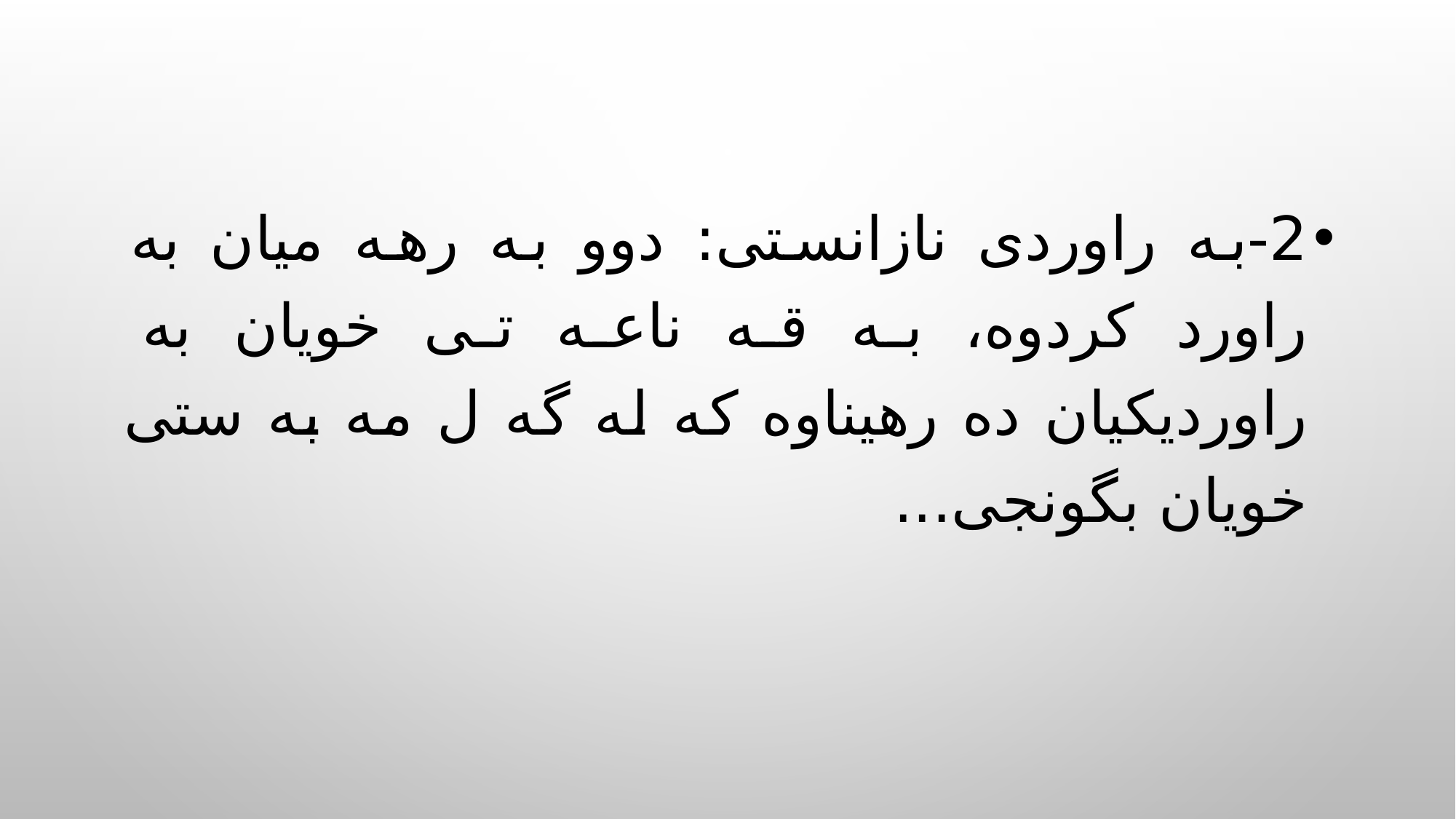

2-به راوردی نازانستی: دوو به رهه میان به راورد کردوه، به قه ناعه تی خویان به راوردیکیان ده رهیناوه که له گه ل مه به ستی خویان بگونجی...